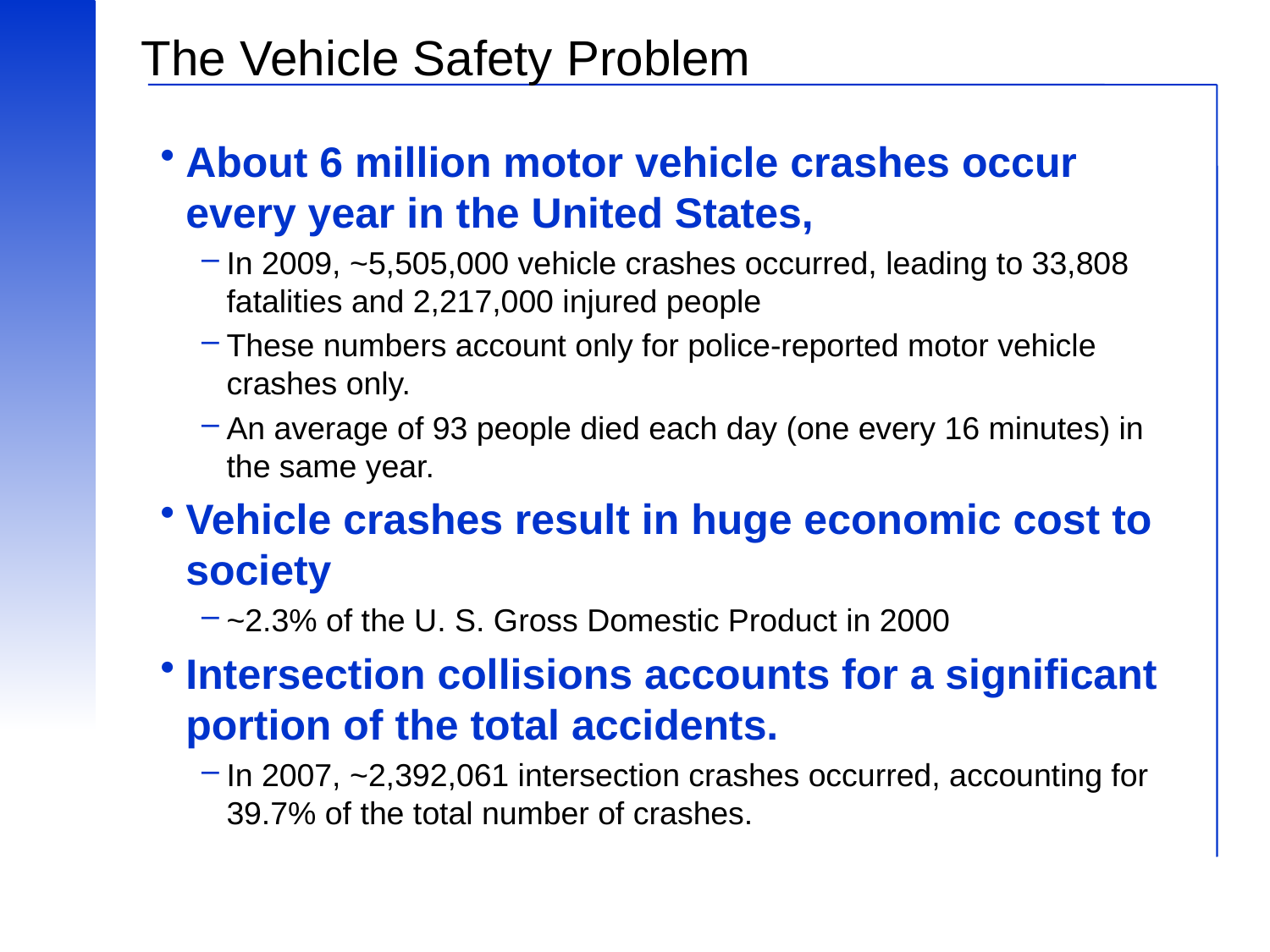

# The Vehicle Safety Problem
About 6 million motor vehicle crashes occur every year in the United States,
In 2009, ~5,505,000 vehicle crashes occurred, leading to 33,808 fatalities and 2,217,000 injured people
These numbers account only for police-reported motor vehicle crashes only.
An average of 93 people died each day (one every 16 minutes) in the same year.
Vehicle crashes result in huge economic cost to society
~2.3% of the U. S. Gross Domestic Product in 2000
Intersection collisions accounts for a significant portion of the total accidents.
In 2007, ~2,392,061 intersection crashes occurred, accounting for 39.7% of the total number of crashes.